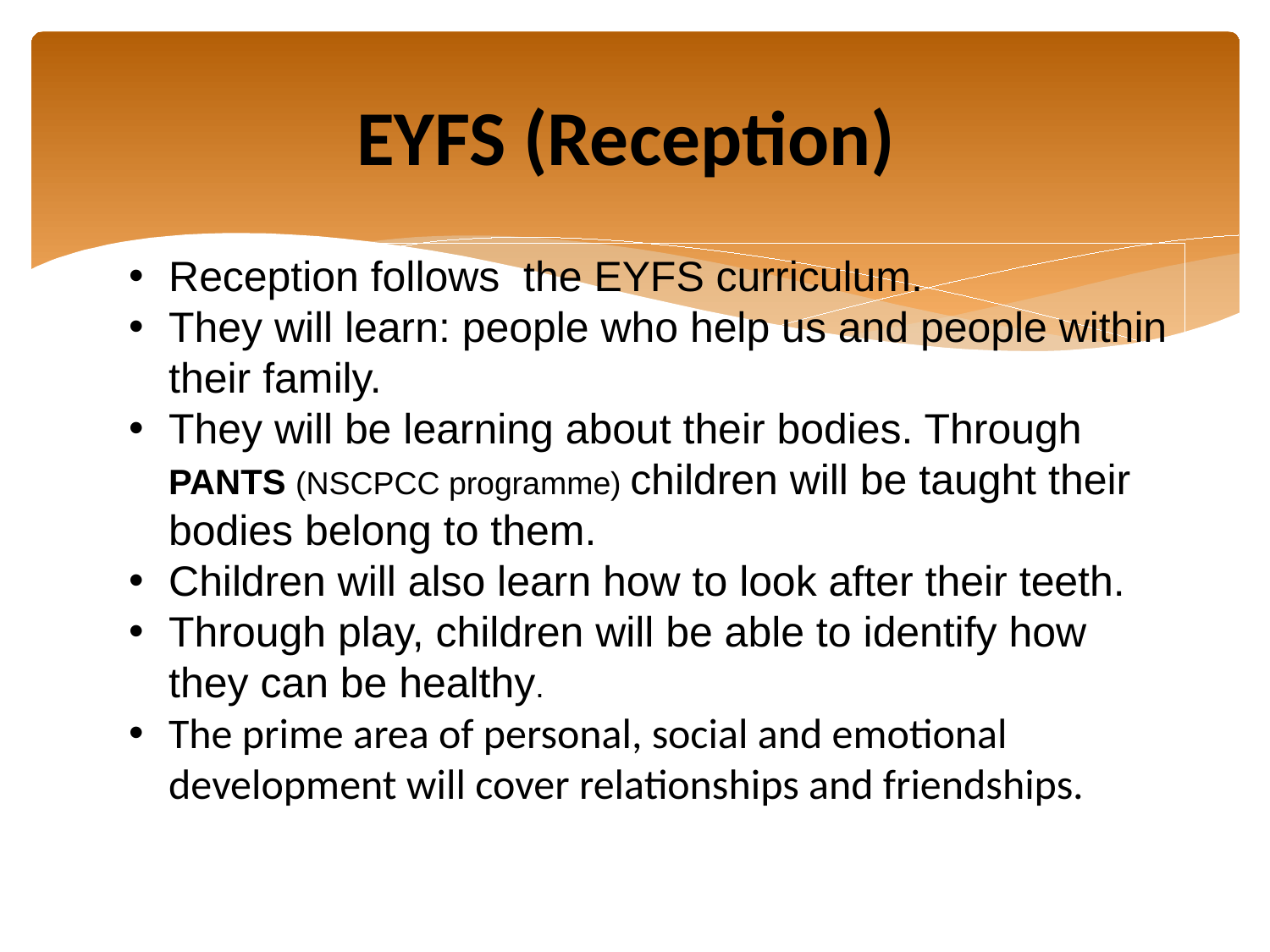

# EYFS (Reception)
Reception follows  the EYFS curriculum.
They will learn: people who help us and people within their family.
They will be learning about their bodies. Through PANTS (NSCPCC programme) children will be taught their bodies belong to them.
Children will also learn how to look after their teeth.
Through play, children will be able to identify how they can be healthy.
The prime area of personal, social and emotional development will cover relationships and friendships.